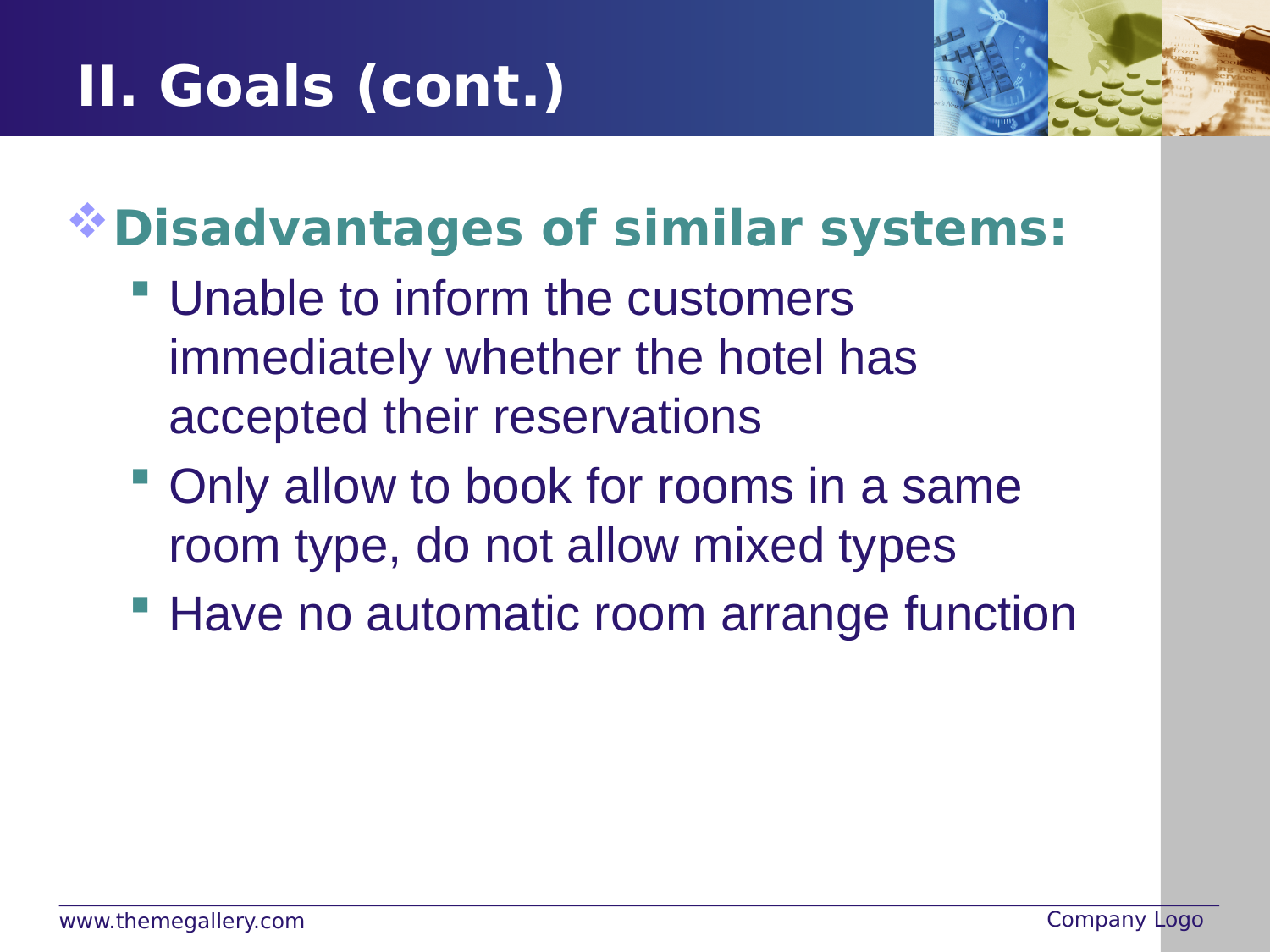

# II. Goals (cont.)
Disadvantages of similar systems:
Unable to inform the customers immediately whether the hotel has accepted their reservations
Only allow to book for rooms in a same room type, do not allow mixed types
Have no automatic room arrange function

Company Logo
www.themegallery.com